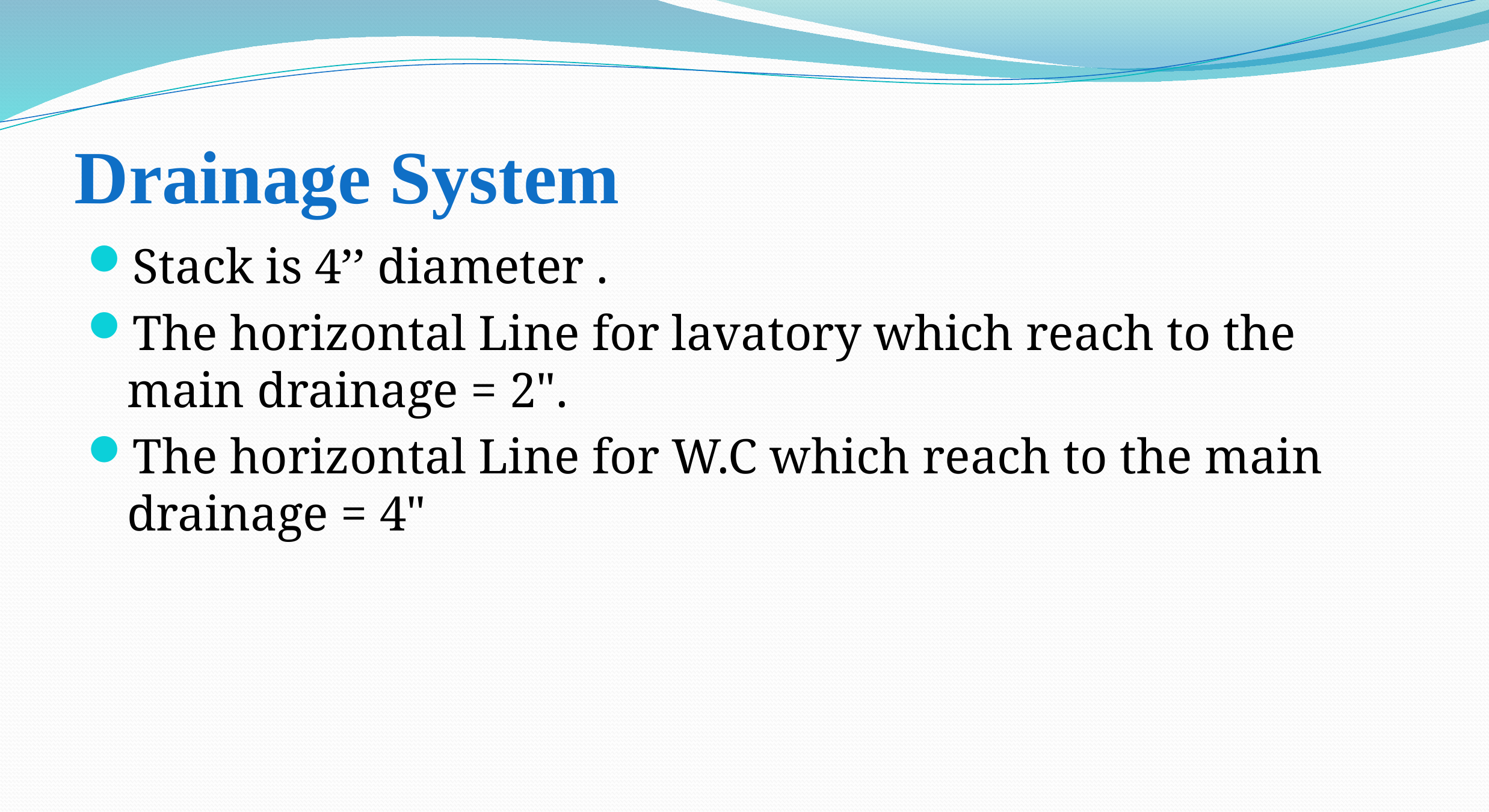

# Drainage System
Stack is 4’’ diameter .
The horizontal Line for lavatory which reach to the main drainage = 2".
The horizontal Line for W.C which reach to the main drainage = 4"